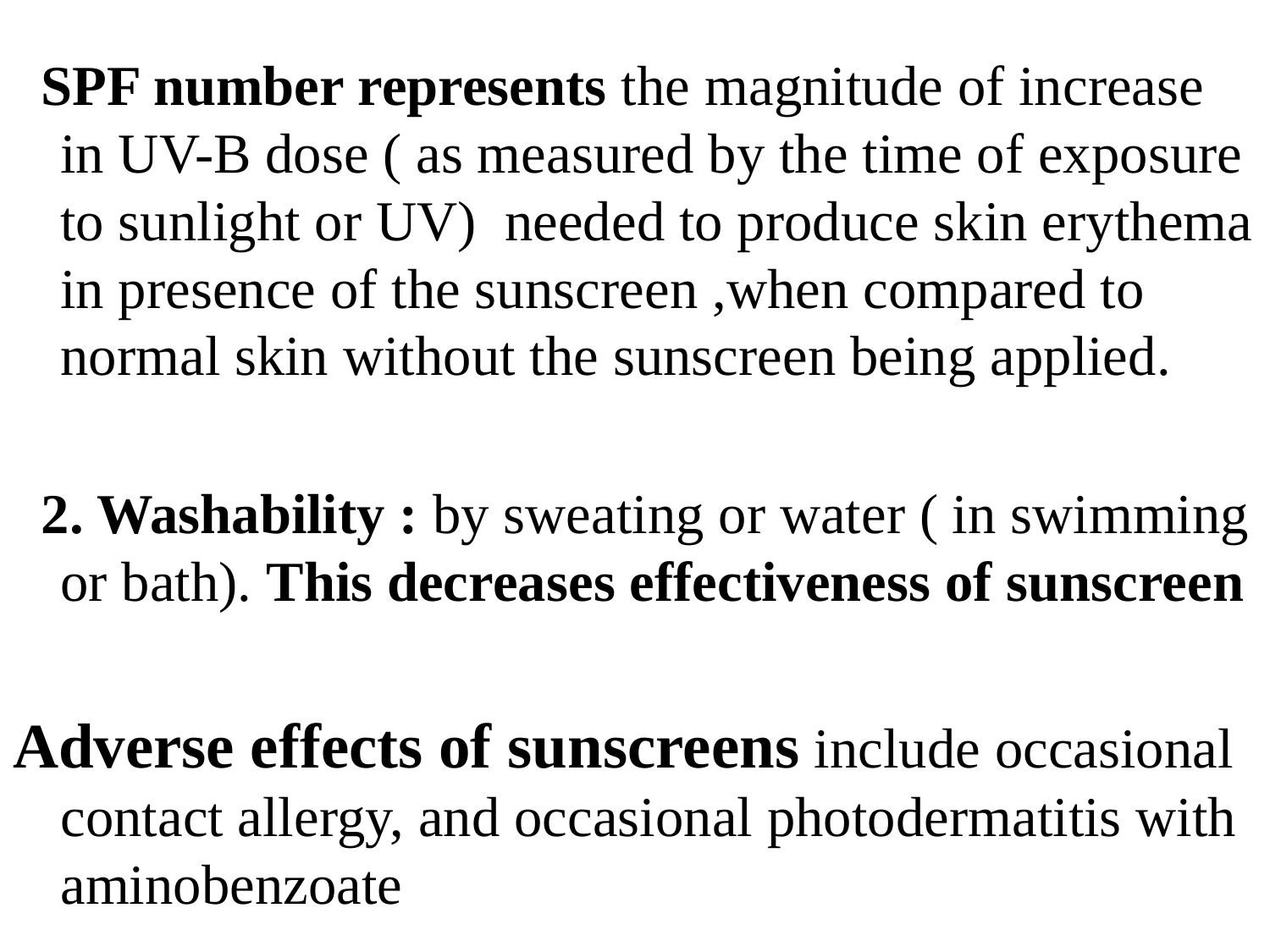

SPF number represents the magnitude of increase in UV-B dose ( as measured by the time of exposure to sunlight or UV)  needed to produce skin erythema in presence of the sunscreen ,when compared to normal skin without the sunscreen being applied.

  2. Washability : by sweating or water ( in swimming or bath). This decreases effectiveness of sunscreen

Adverse effects of sunscreens include occasional contact allergy, and occasional photodermatitis with aminobenzoate